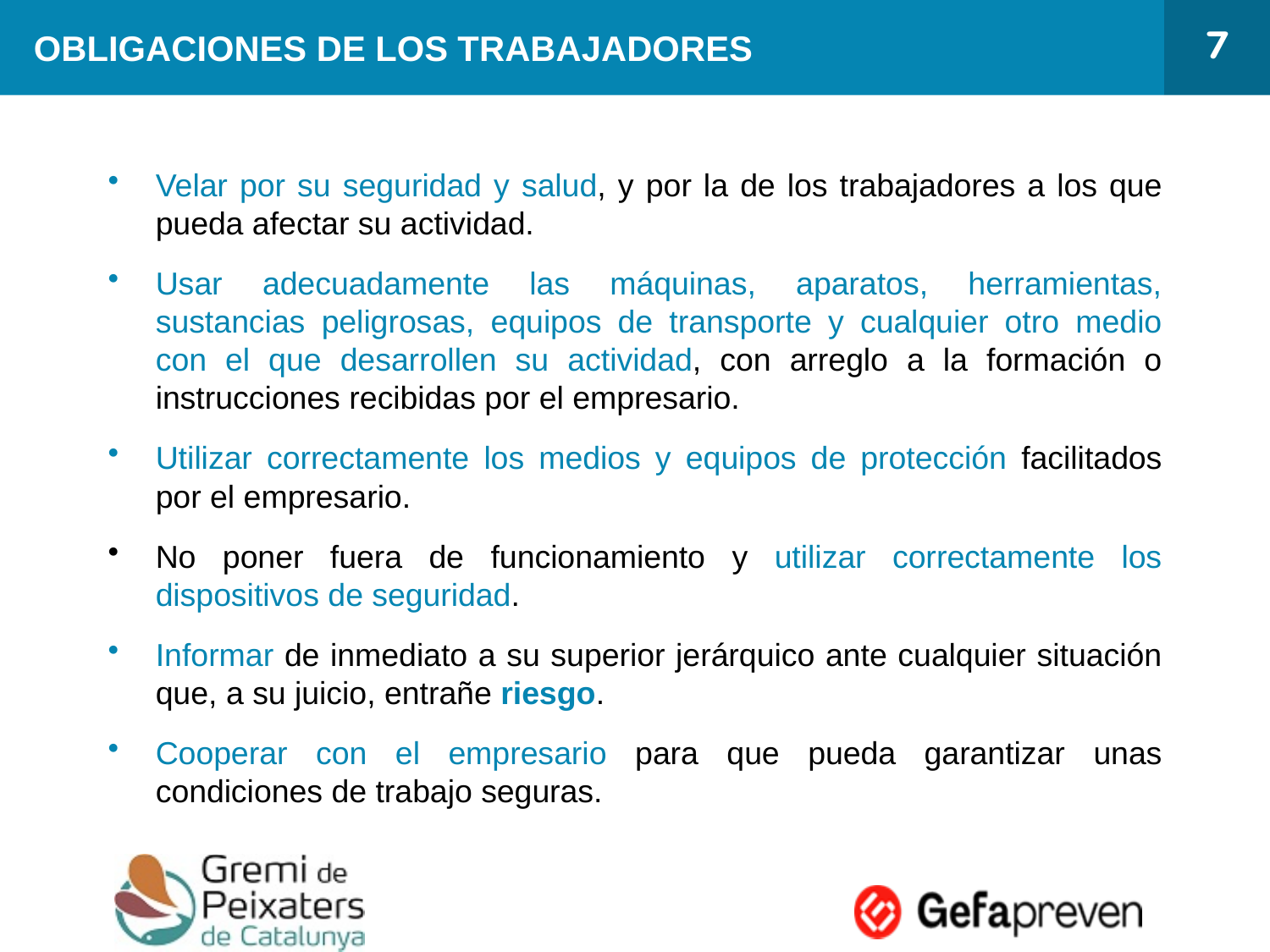

7
# OBLIGACIONES DE LOS TRABAJADORES
Velar por su seguridad y salud, y por la de los trabajadores a los que pueda afectar su actividad.
Usar adecuadamente las máquinas, aparatos, herramientas, sustancias peligrosas, equipos de transporte y cualquier otro medio con el que desarrollen su actividad, con arreglo a la formación o instrucciones recibidas por el empresario.
Utilizar correctamente los medios y equipos de protección facilitados por el empresario.
No poner fuera de funcionamiento y utilizar correctamente los dispositivos de seguridad.
Informar de inmediato a su superior jerárquico ante cualquier situación que, a su juicio, entrañe riesgo.
Cooperar con el empresario para que pueda garantizar unas condiciones de trabajo seguras.